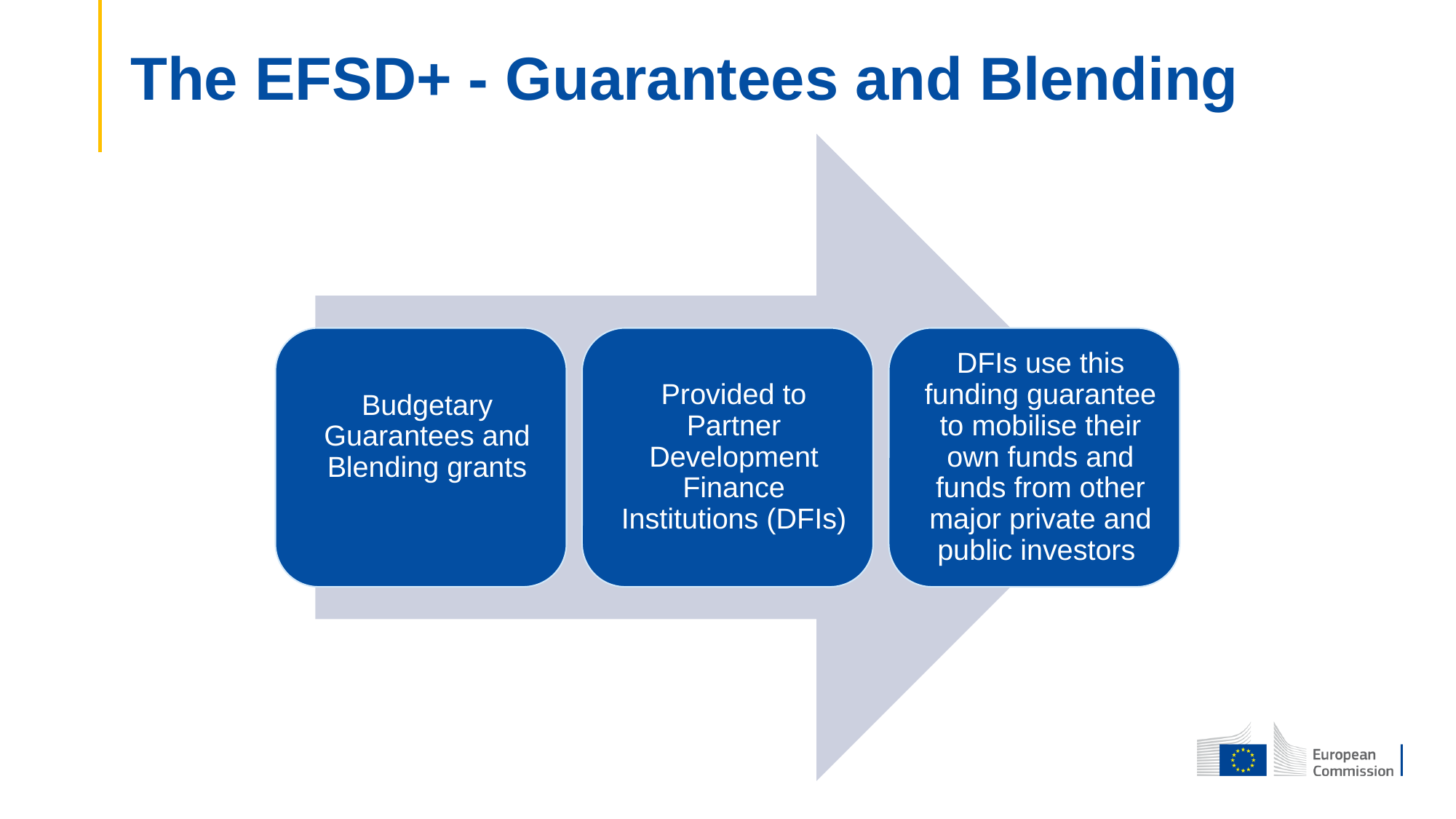

# The EFSD+ - Guarantees and Blending
Budgetary Guarantees and Blending grants

Provided to Partner Development Finance Institutions (DFIs)
DFIs use this funding guarantee to mobilise their own funds and funds from other major private and public investors